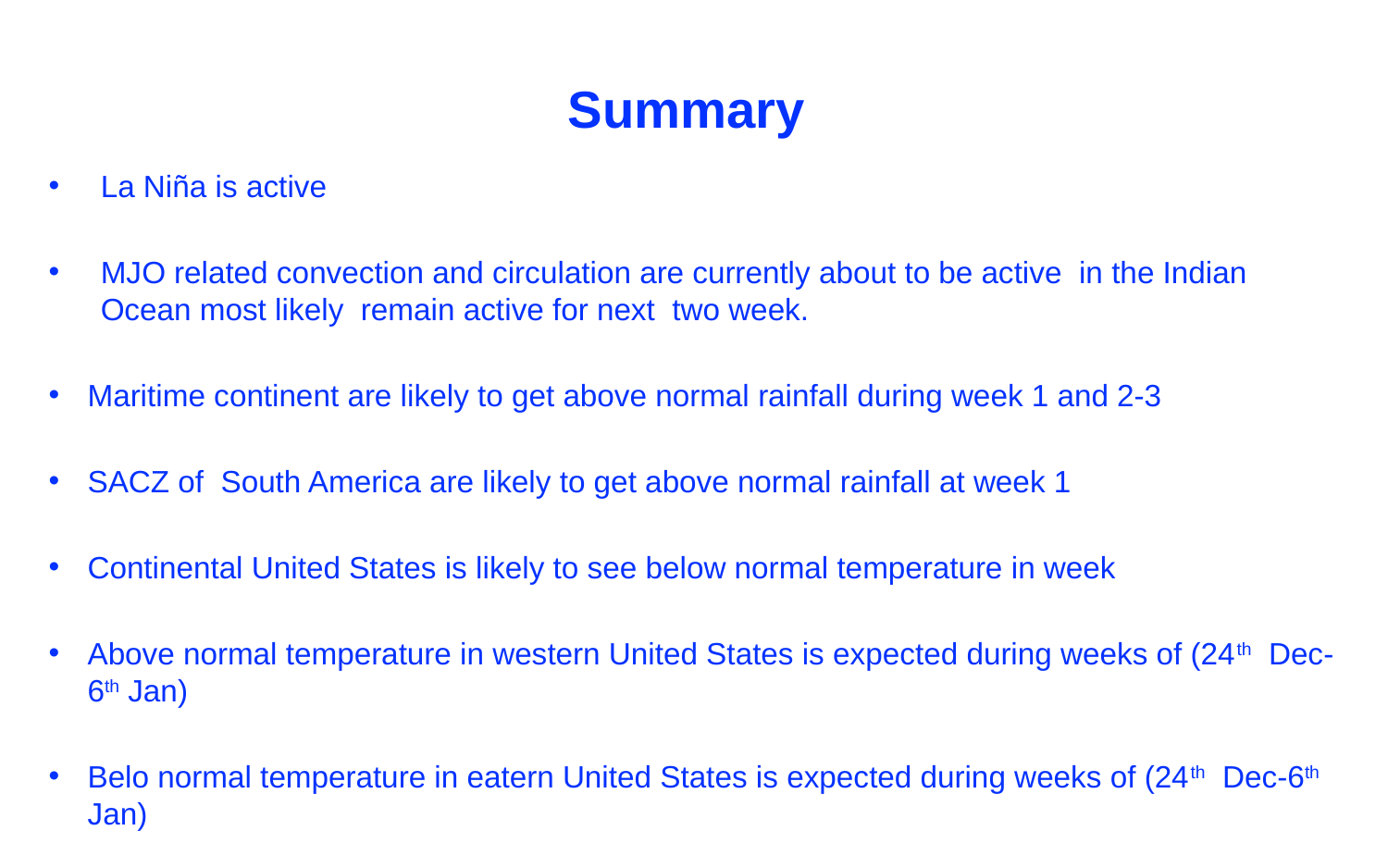

# Summary

La Niña is active

MJO related convection and circulation are currently about to be active  in the Indian Ocean most likely  remain active for next  two week.

Maritime continent are likely to get above normal rainfall during week 1 and 2-3

SACZ of  South America are likely to get above normal rainfall at week 1

Continental United States is likely to see below normal temperature in week

Above normal temperature in western United States is expected during weeks of (24th  Dec-6th Jan)

Belo normal temperature in eatern United States is expected during weeks of (24th  Dec-6th Jan)